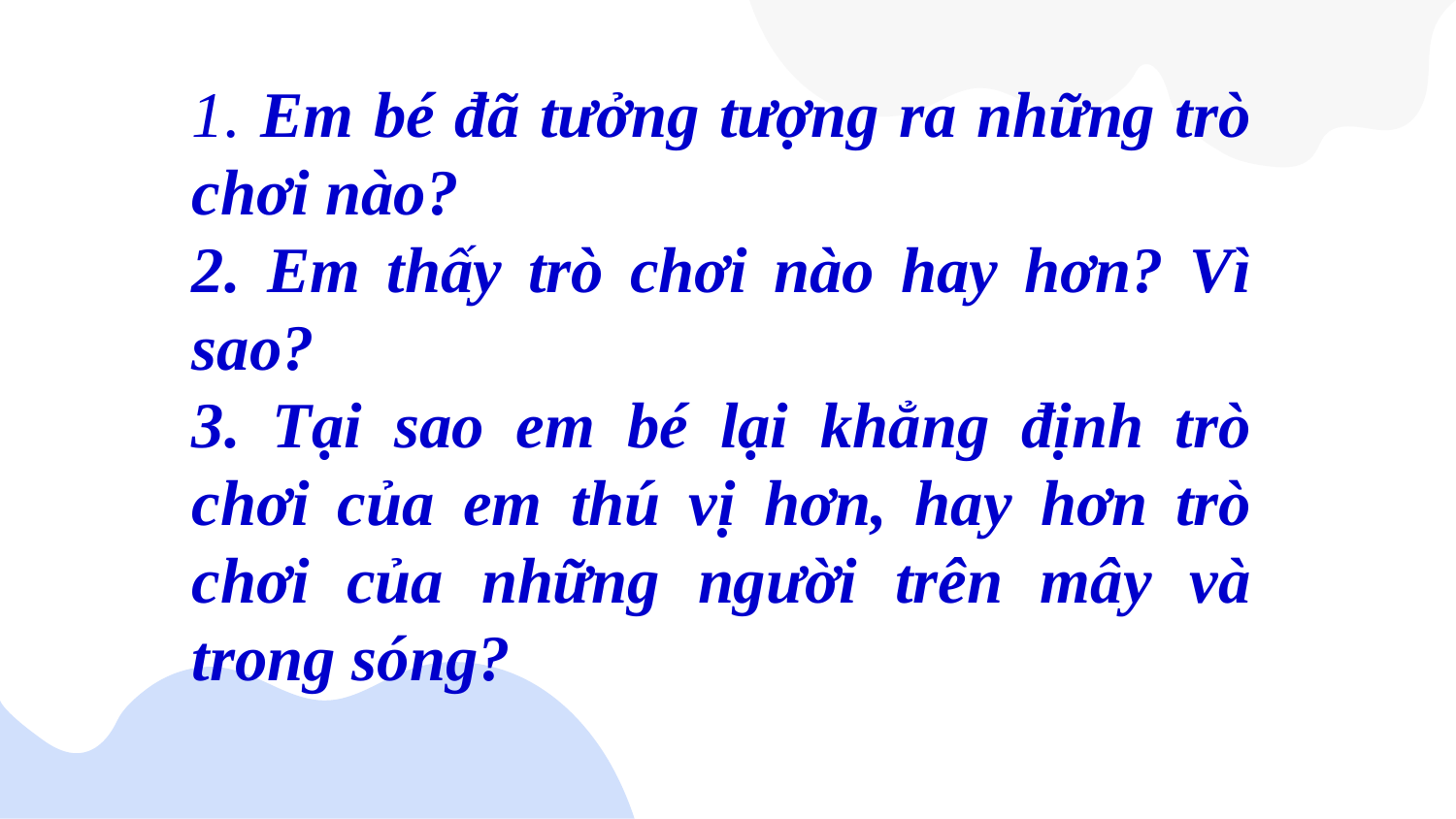

1. Em bé đã tưởng tượng ra những trò chơi nào?
2. Em thấy trò chơi nào hay hơn? Vì sao?
3. Tại sao em bé lại khẳng định trò chơi của em thú vị hơn, hay hơn trò chơi của những người trên mây và trong sóng?